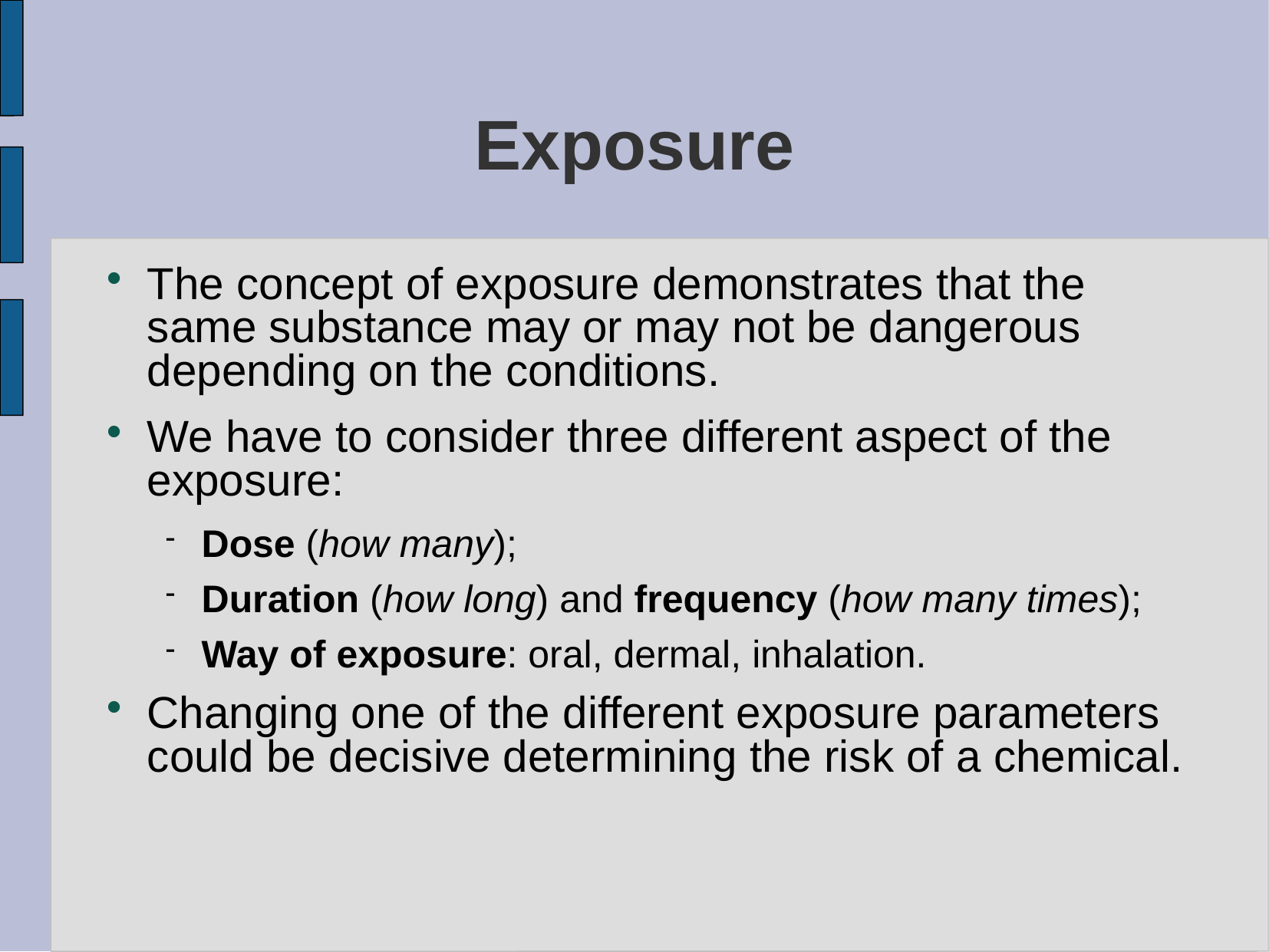

# Exposure
The concept of exposure demonstrates that the same substance may or may not be dangerous depending on the conditions.
We have to consider three different aspect of the exposure:
Dose (how many);
Duration (how long) and frequency (how many times);
Way of exposure: oral, dermal, inhalation.
Changing one of the different exposure parameters could be decisive determining the risk of a chemical.